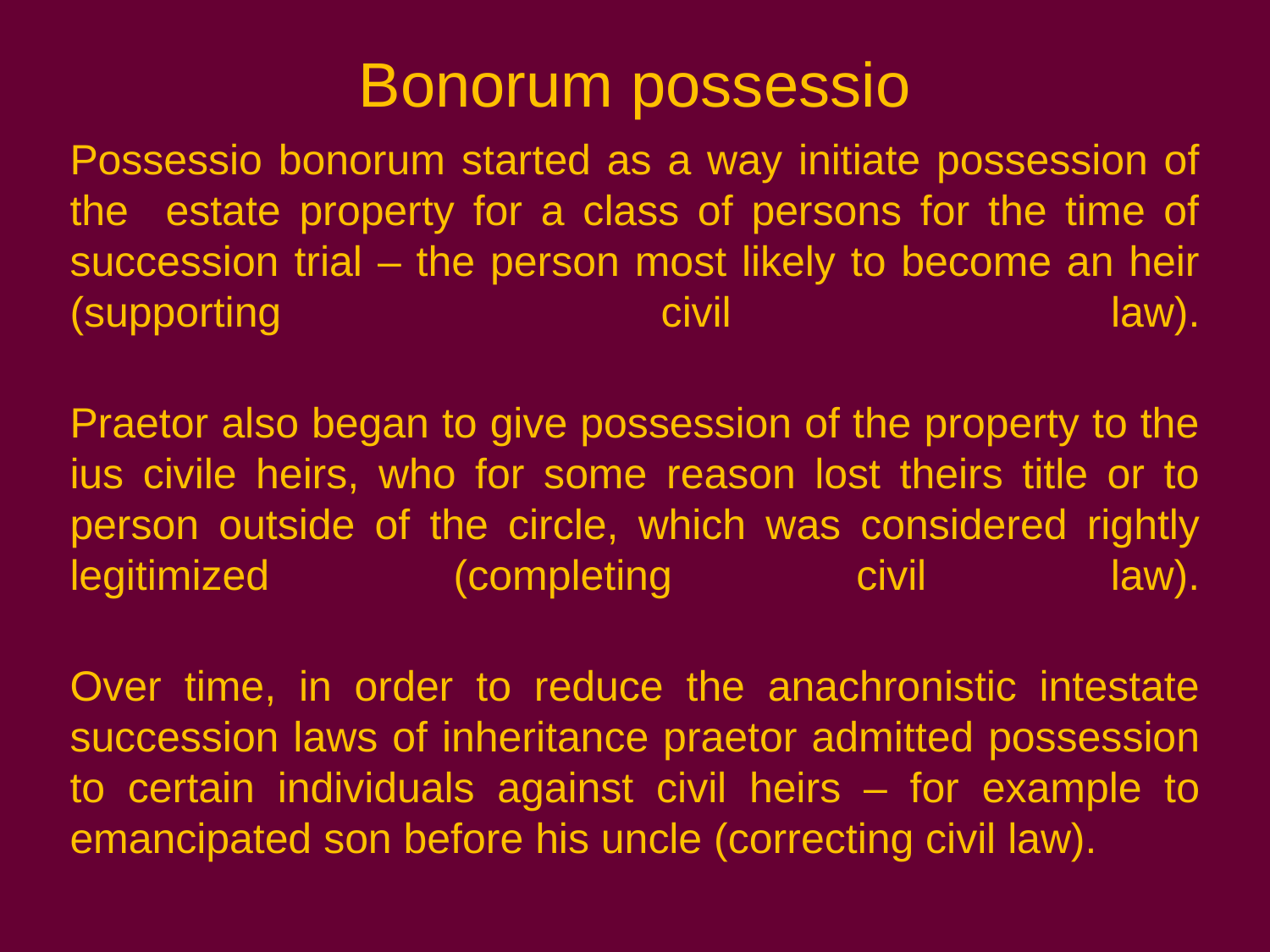

# Bonorum possessio
Possessio bonorum started as a way initiate possession of the  estate property for a class of persons for the time of succession trial – the person most likely to become an heir (supporting civil law).
Praetor also began to give possession of the property to the ius civile heirs, who for some reason lost theirs title or to person outside of the circle, which was considered rightly legitimized (completing civil law).
Over time, in order to reduce the anachronistic intestate succession laws of inheritance praetor admitted possession to certain individuals against civil heirs – for example to emancipated son before his uncle (correcting civil law).